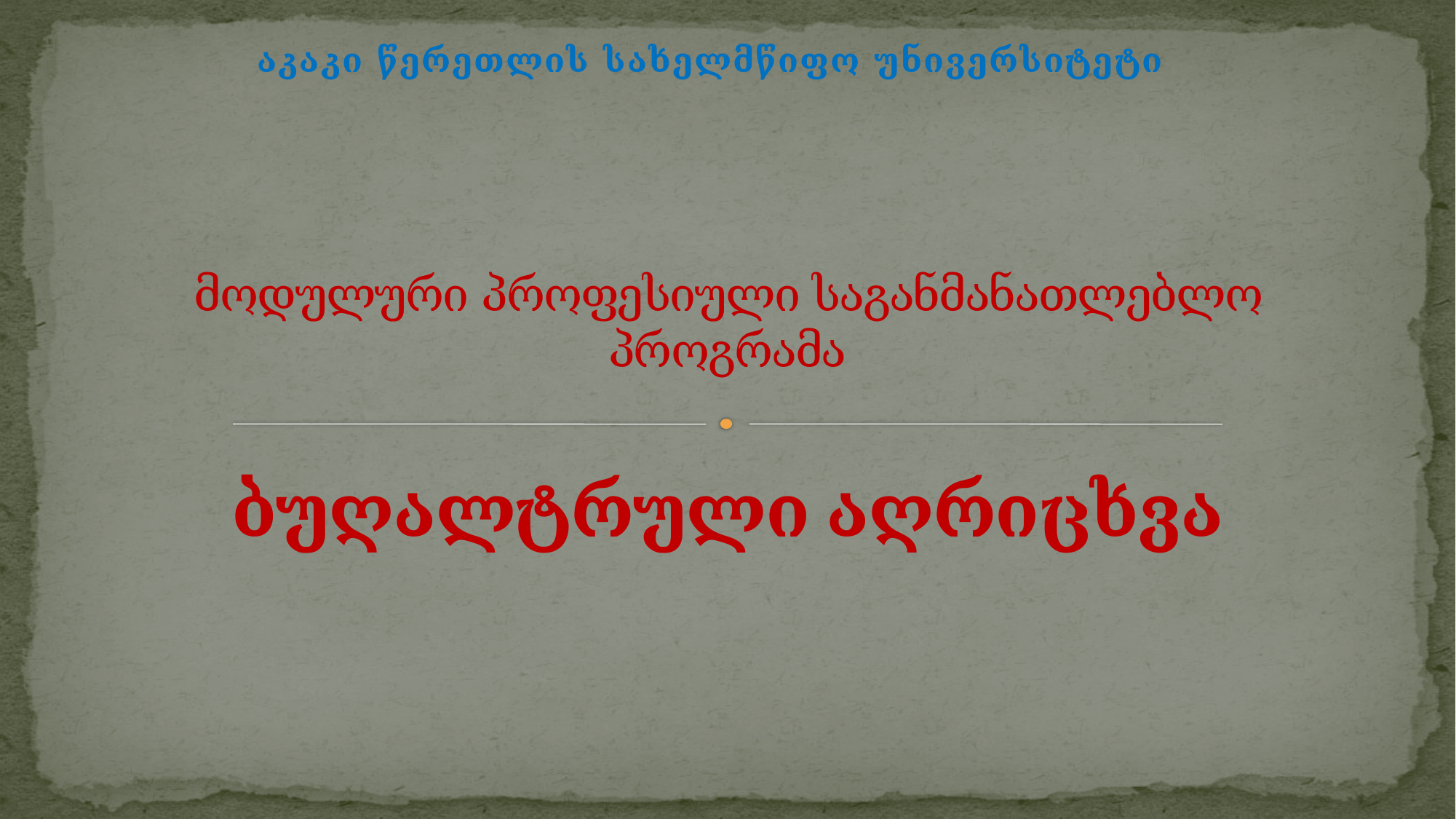

აკაკი წერეთლის სახელმწიფო უნივერსიტეტი
# მოდულური პროფესიული საგანმანათლებლო პროგრამა ბუღალტრული აღრიცხვა